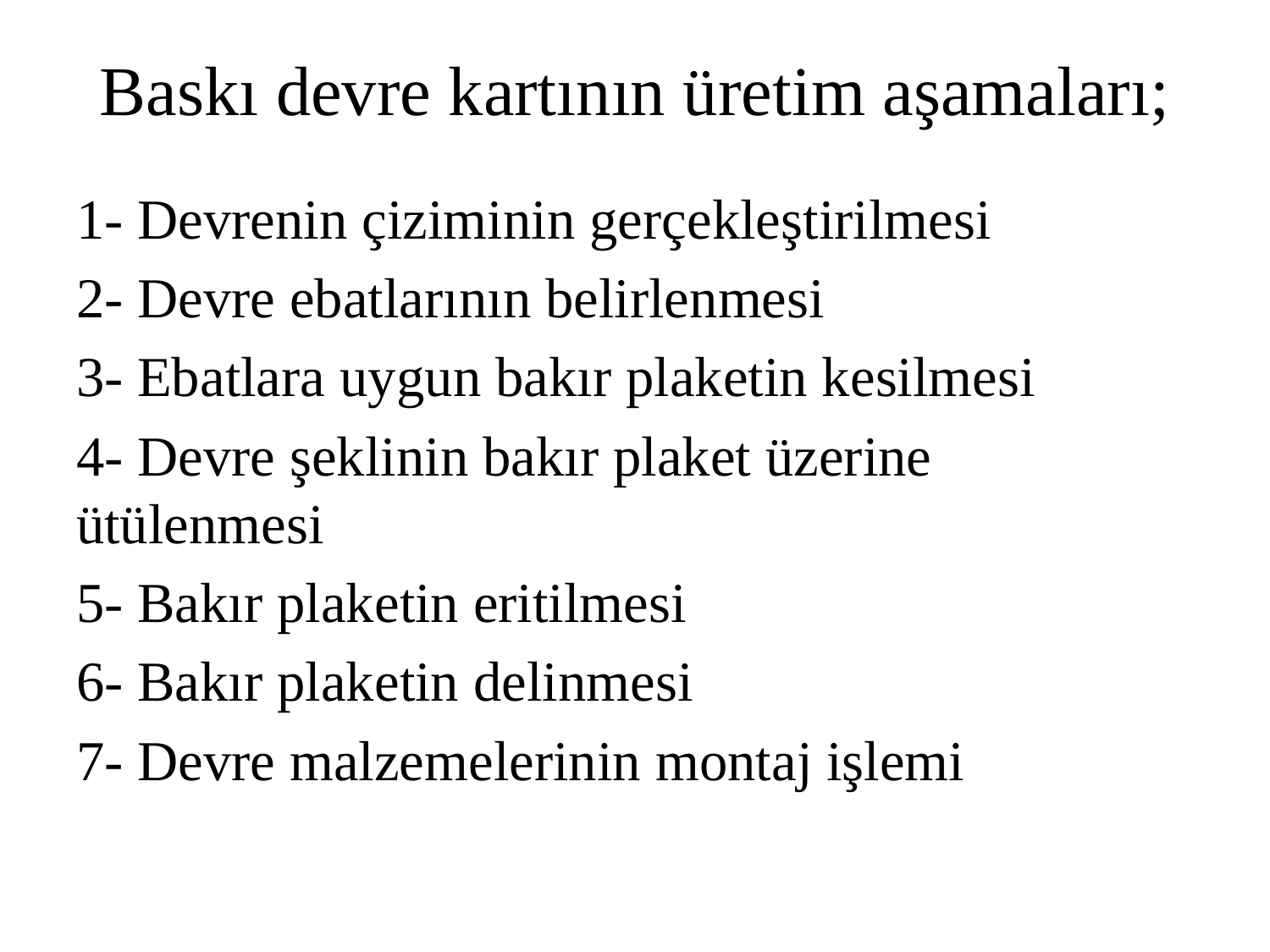

# Baskı devre kartının üretim aşamaları;
1- Devrenin çiziminin gerçekleştirilmesi
2- Devre ebatlarının belirlenmesi
3- Ebatlara uygun bakır plaketin kesilmesi
4- Devre şeklinin bakır plaket üzerine ütülenmesi
5- Bakır plaketin eritilmesi
6- Bakır plaketin delinmesi
7- Devre malzemelerinin montaj işlemi